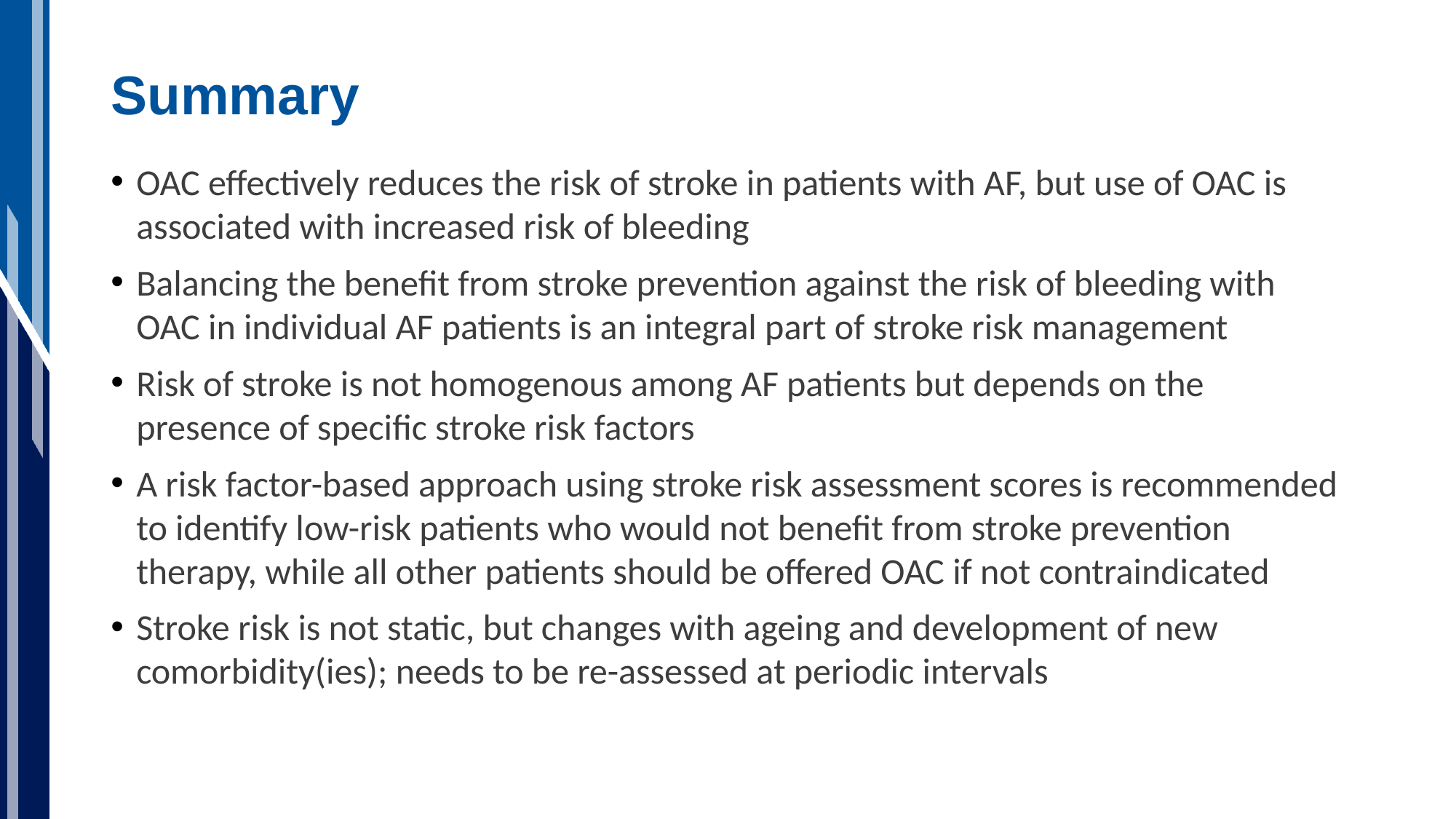

# Summary
OAC effectively reduces the risk of stroke in patients with AF, but use of OAC is associated with increased risk of bleeding
Balancing the benefit from stroke prevention against the risk of bleeding with OAC in individual AF patients is an integral part of stroke risk management
Risk of stroke is not homogenous among AF patients but depends on the presence of specific stroke risk factors
A risk factor-based approach using stroke risk assessment scores is recommended to identify low-risk patients who would not benefit from stroke prevention therapy, while all other patients should be offered OAC if not contraindicated
Stroke risk is not static, but changes with ageing and development of new comorbidity(ies); needs to be re-assessed at periodic intervals